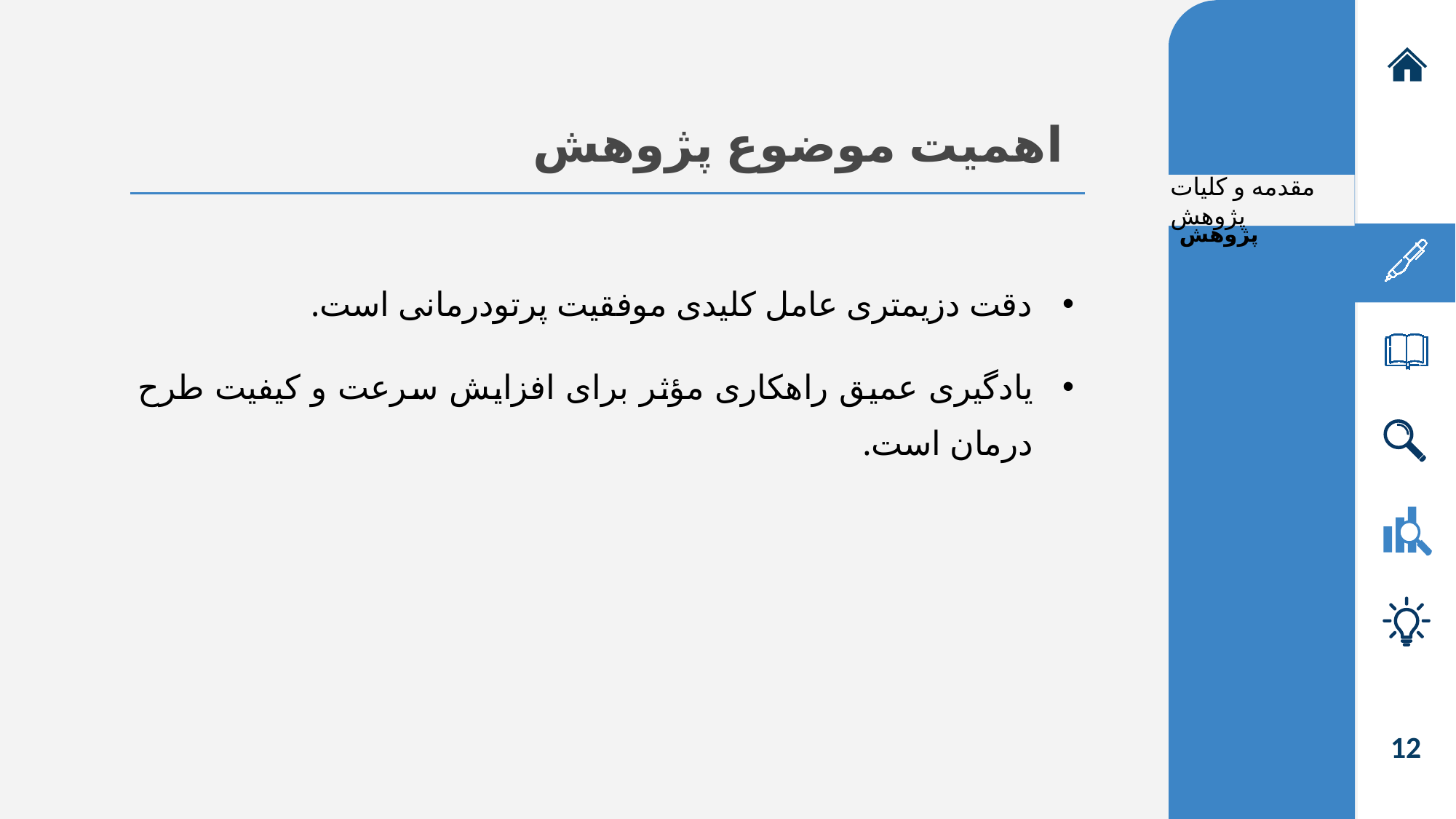

اهمیت موضوع پژوهش

مقدمه و کلیات پژوهش

مقدمه و کلیات پژوهش
دقت دزیمتری عامل کلیدی موفقیت پرتودرمانی است.
یادگیری عمیق راهکاری مؤثر برای افزایش سرعت و کیفیت طرح درمان است.
12